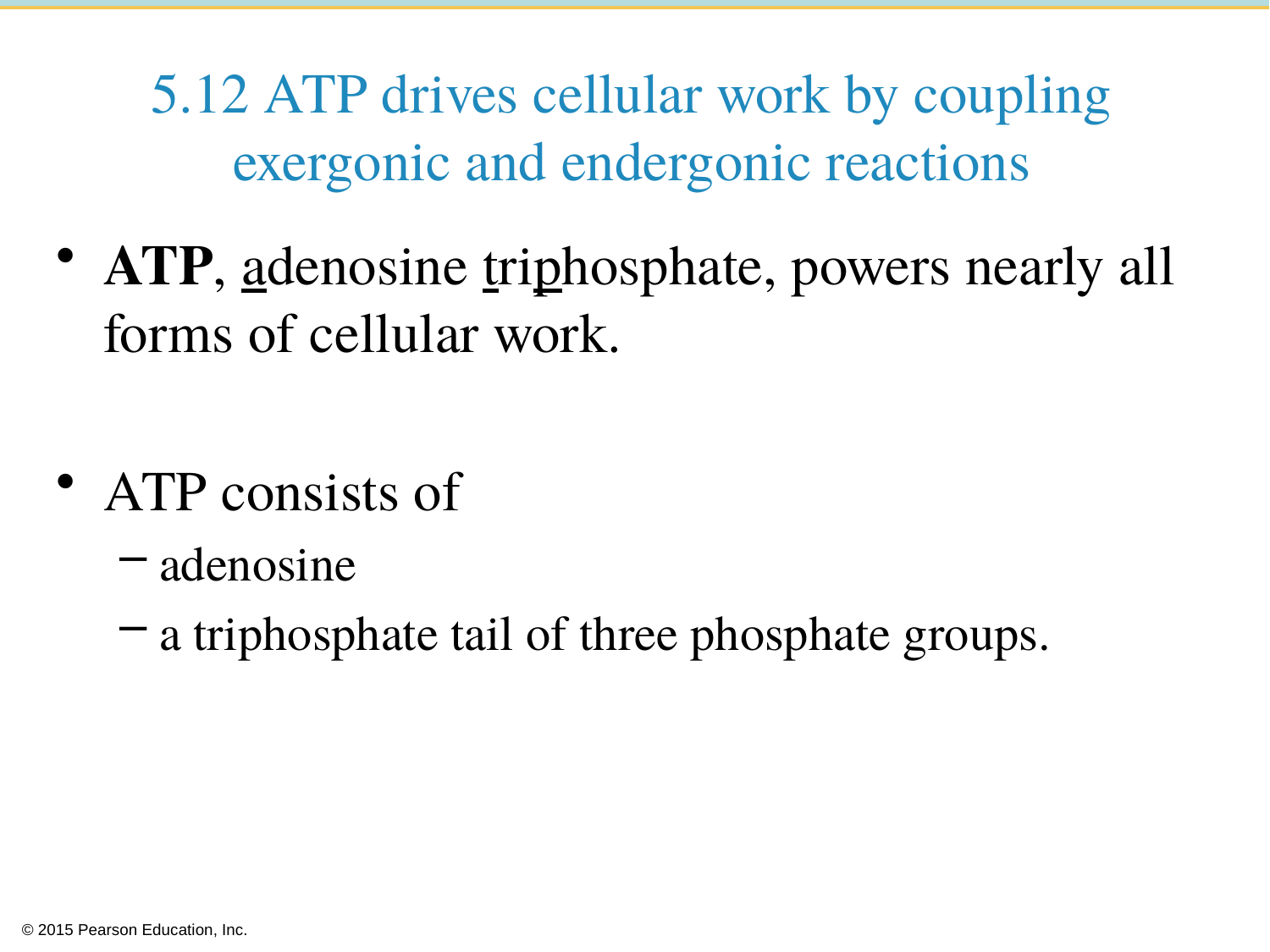

# 5.12 ATP drives cellular work by coupling exergonic and endergonic reactions
ATP, adenosine triphosphate, powers nearly all forms of cellular work.

ATP consists of
adenosine
a triphosphate tail of three phosphate groups.